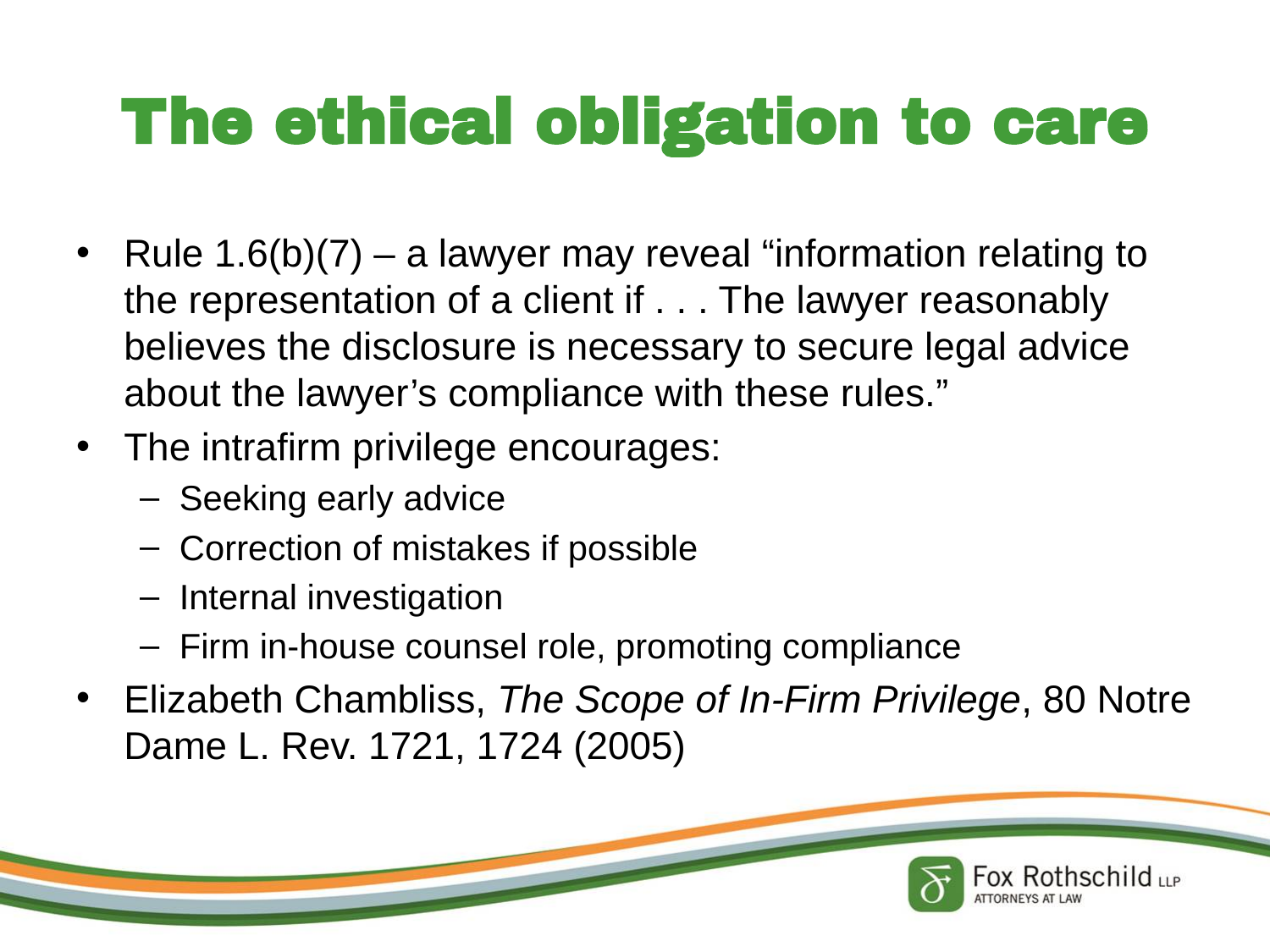

# The ethical obligation to care
Rule 1.6(b)(7) – a lawyer may reveal “information relating to the representation of a client if . . . The lawyer reasonably believes the disclosure is necessary to secure legal advice about the lawyer’s compliance with these rules.”
The intrafirm privilege encourages:
Seeking early advice
Correction of mistakes if possible
Internal investigation
Firm in-house counsel role, promoting compliance
Elizabeth Chambliss, The Scope of In-Firm Privilege, 80 Notre Dame L. Rev. 1721, 1724 (2005)